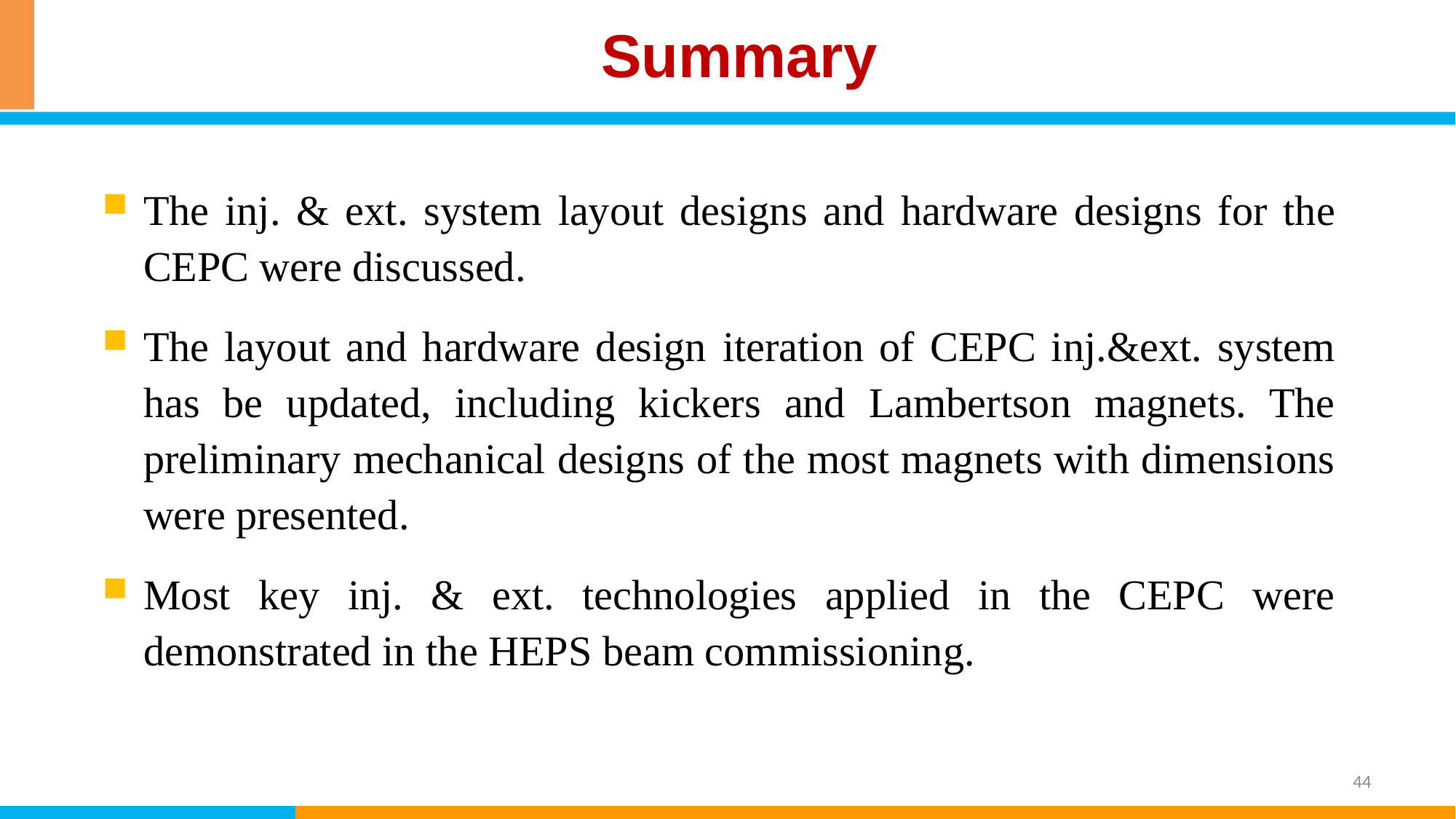

Summary

The inj. & ext. system layout designs and hardware designs for the CEPC were discussed.
The layout and hardware design iteration of CEPC inj.&ext. system has be updated, including kickers and Lambertson magnets. The preliminary mechanical designs of the most magnets with dimensions were presented.
Most key inj. & ext. technologies applied in the CEPC were demonstrated in the HEPS beam commissioning.

44